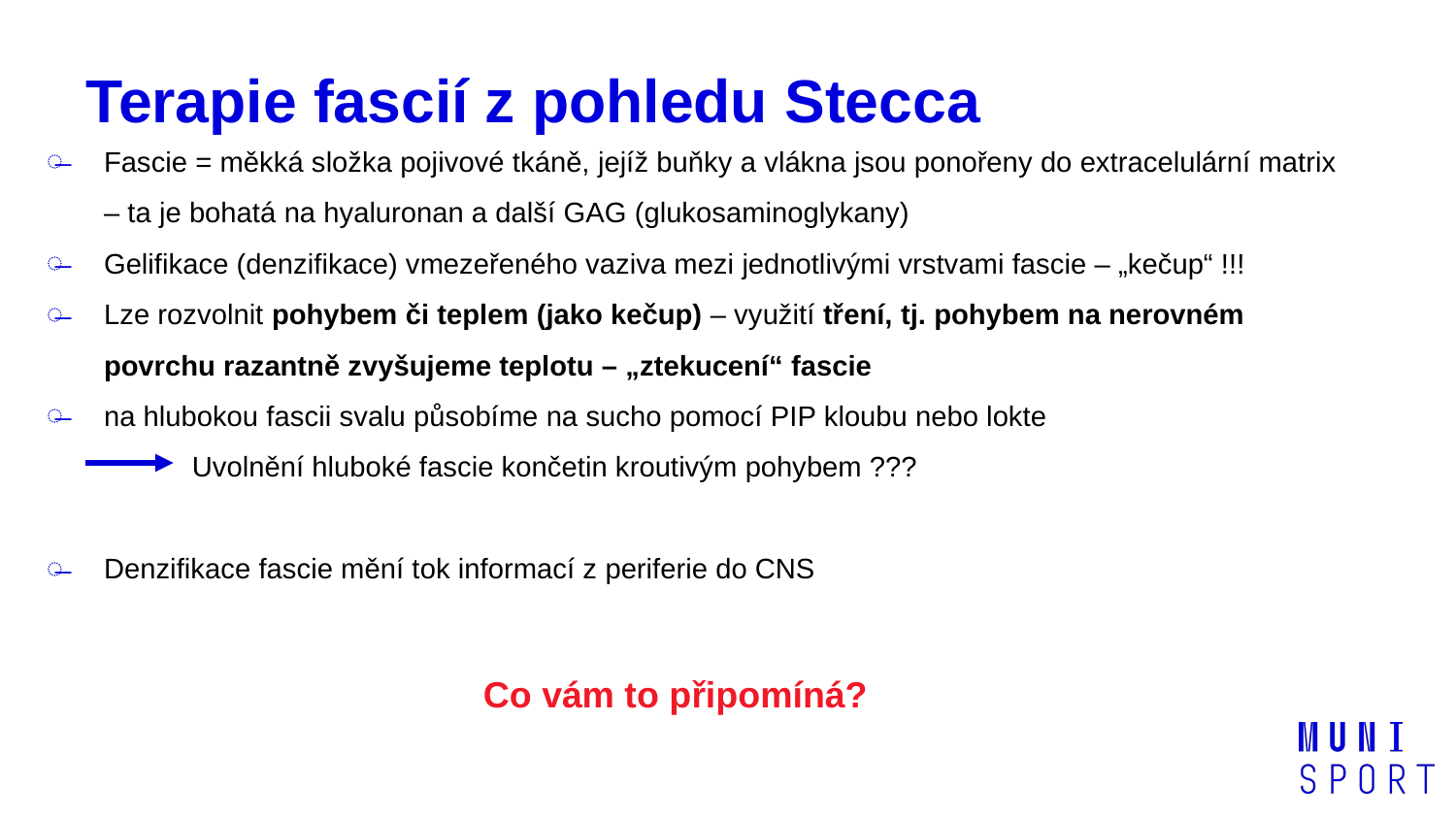

# Terapie fascií z pohledu Stecca
Fascie = měkká složka pojivové tkáně, jejíž buňky a vlákna jsou ponořeny do extracelulární matrix – ta je bohatá na hyaluronan a další GAG (glukosaminoglykany)
Gelifikace (denzifikace) vmezeřeného vaziva mezi jednotlivými vrstvami fascie – „kečup“ !!!
Lze rozvolnit pohybem či teplem (jako kečup) – využití tření, tj. pohybem na nerovném povrchu razantně zvyšujeme teplotu – „ztekucení“ fascie
na hlubokou fascii svalu působíme na sucho pomocí PIP kloubu nebo lokte
	Uvolnění hluboké fascie končetin kroutivým pohybem ???
Denzifikace fascie mění tok informací z periferie do CNS

			Co vám to připomíná?